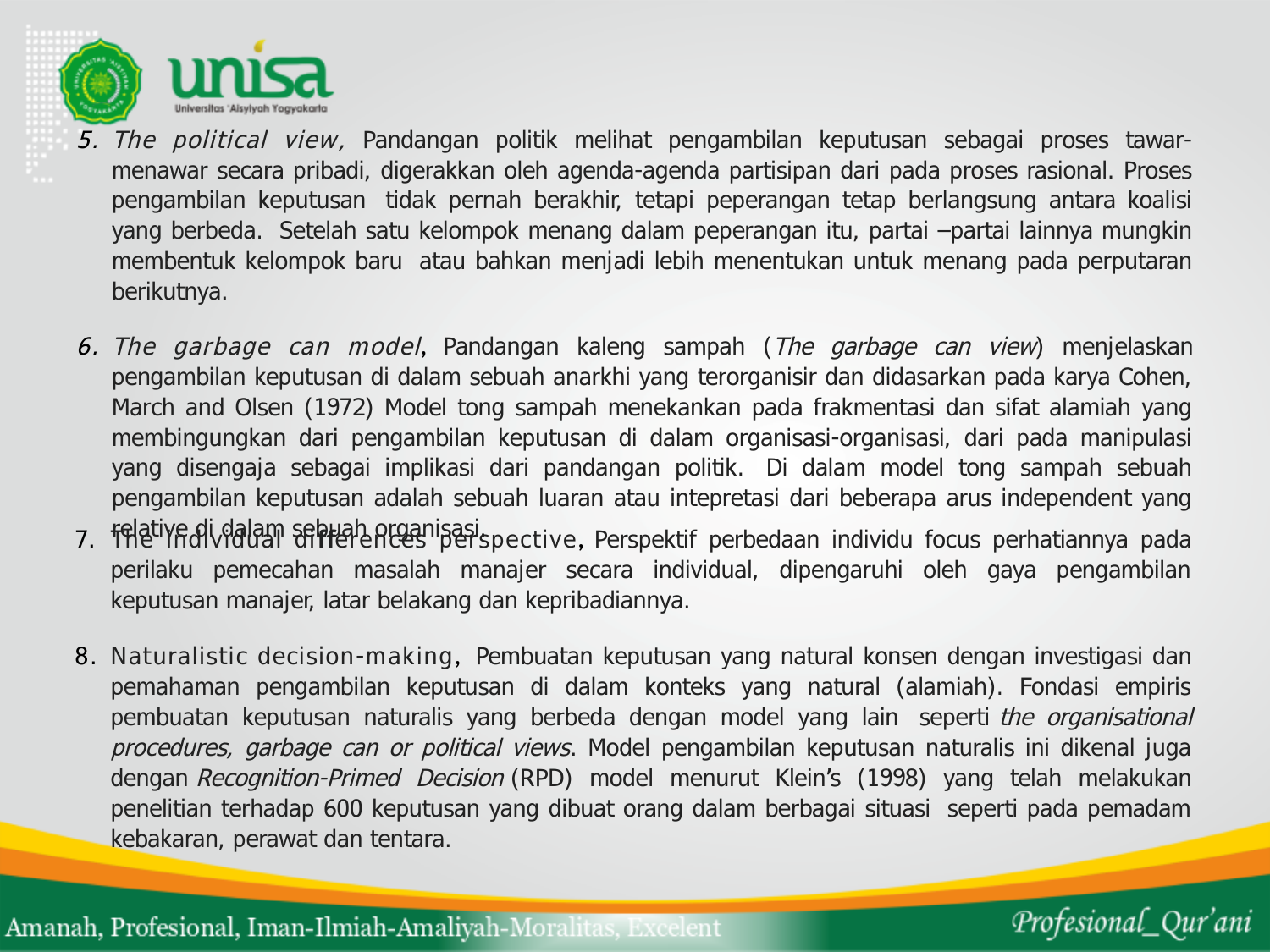

The political view, Pandangan politik melihat pengambilan keputusan sebagai proses tawar-menawar secara pribadi, digerakkan oleh agenda-agenda partisipan dari pada proses rasional. Proses pengambilan keputusan  tidak pernah berakhir, tetapi peperangan tetap berlangsung antara koalisi yang berbeda.  Setelah satu kelompok menang dalam peperangan itu, partai –partai lainnya mungkin membentuk kelompok baru  atau bahkan menjadi lebih menentukan untuk menang pada perputaran berikutnya.
The garbage can model, Pandangan kaleng sampah (The garbage can view) menjelaskan pengambilan keputusan di dalam sebuah anarkhi yang terorganisir dan didasarkan pada karya Cohen, March and Olsen (1972) Model tong sampah menekankan pada frakmentasi dan sifat alamiah yang membingungkan dari pengambilan keputusan di dalam organisasi-organisasi, dari pada manipulasi yang disengaja sebagai implikasi dari pandangan politik.  Di dalam model tong sampah sebuah pengambilan keputusan adalah sebuah luaran atau intepretasi dari beberapa arus independent yang relative di dalam sebuah organisasi.

The individual diﬀerences perspective, Perspektif perbedaan individu focus perhatiannya pada perilaku pemecahan masalah manajer secara individual, dipengaruhi oleh gaya pengambilan keputusan manajer, latar belakang dan kepribadiannya.
Naturalistic decision-making,  Pembuatan keputusan yang natural konsen dengan investigasi dan pemahaman pengambilan keputusan di dalam konteks yang natural (alamiah). Fondasi empiris pembuatan keputusan naturalis yang berbeda dengan model yang lain  seperti the organisational procedures, garbage can or political views. Model pengambilan keputusan naturalis ini dikenal juga dengan Recognition-Primed Decision (RPD) model menurut Klein’s (1998) yang telah melakukan penelitian terhadap 600 keputusan yang dibuat orang dalam berbagai situasi  seperti pada pemadam kebakaran, perawat dan tentara.